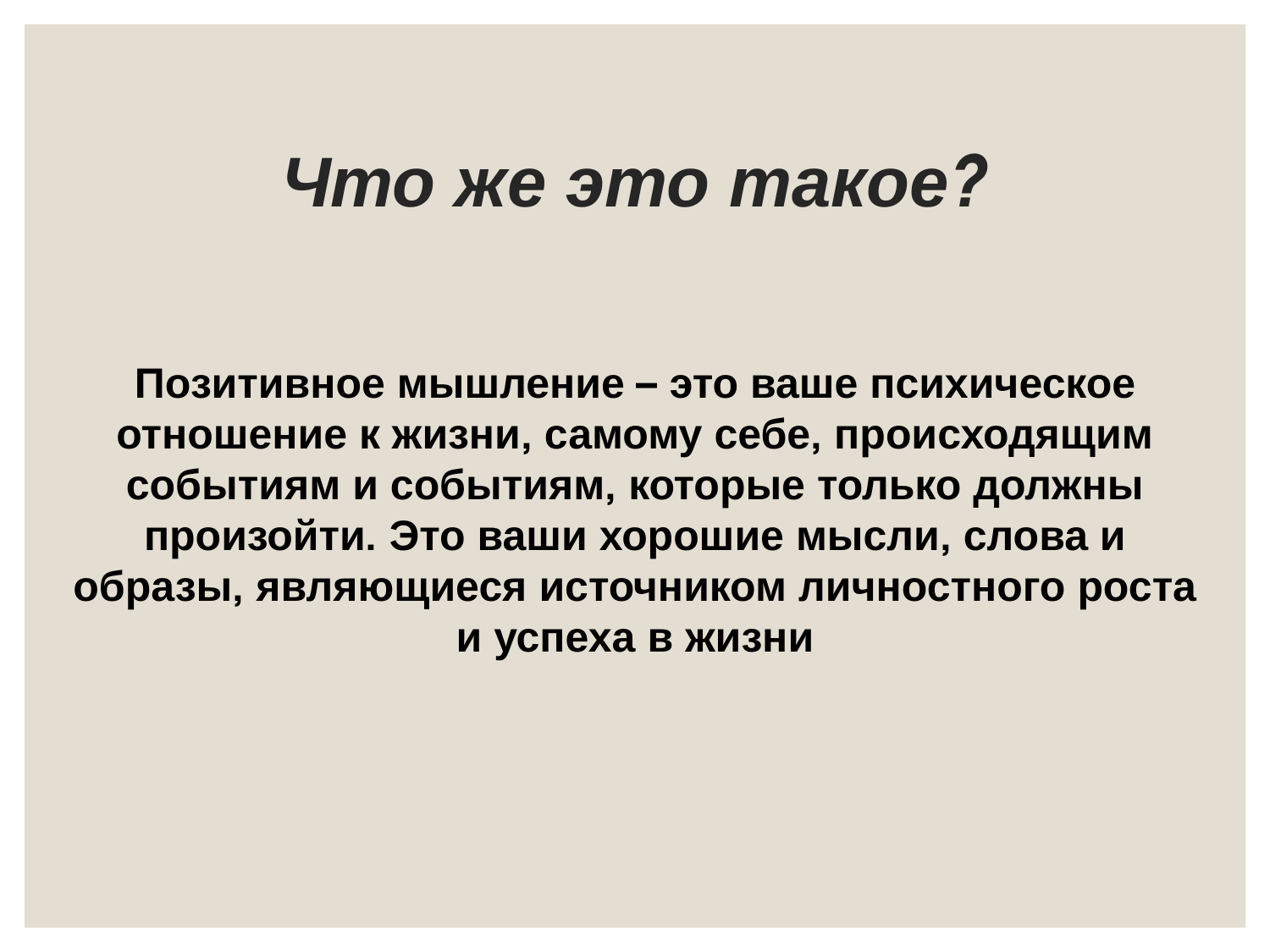

# Что же это такое?
Позитивное мышление – это ваше психическое отношение к жизни, самому себе, происходящим событиям и событиям, которые только должны произойти. Это ваши хорошие мысли, слова и образы, являющиеся источником личностного роста и успеха в жизни